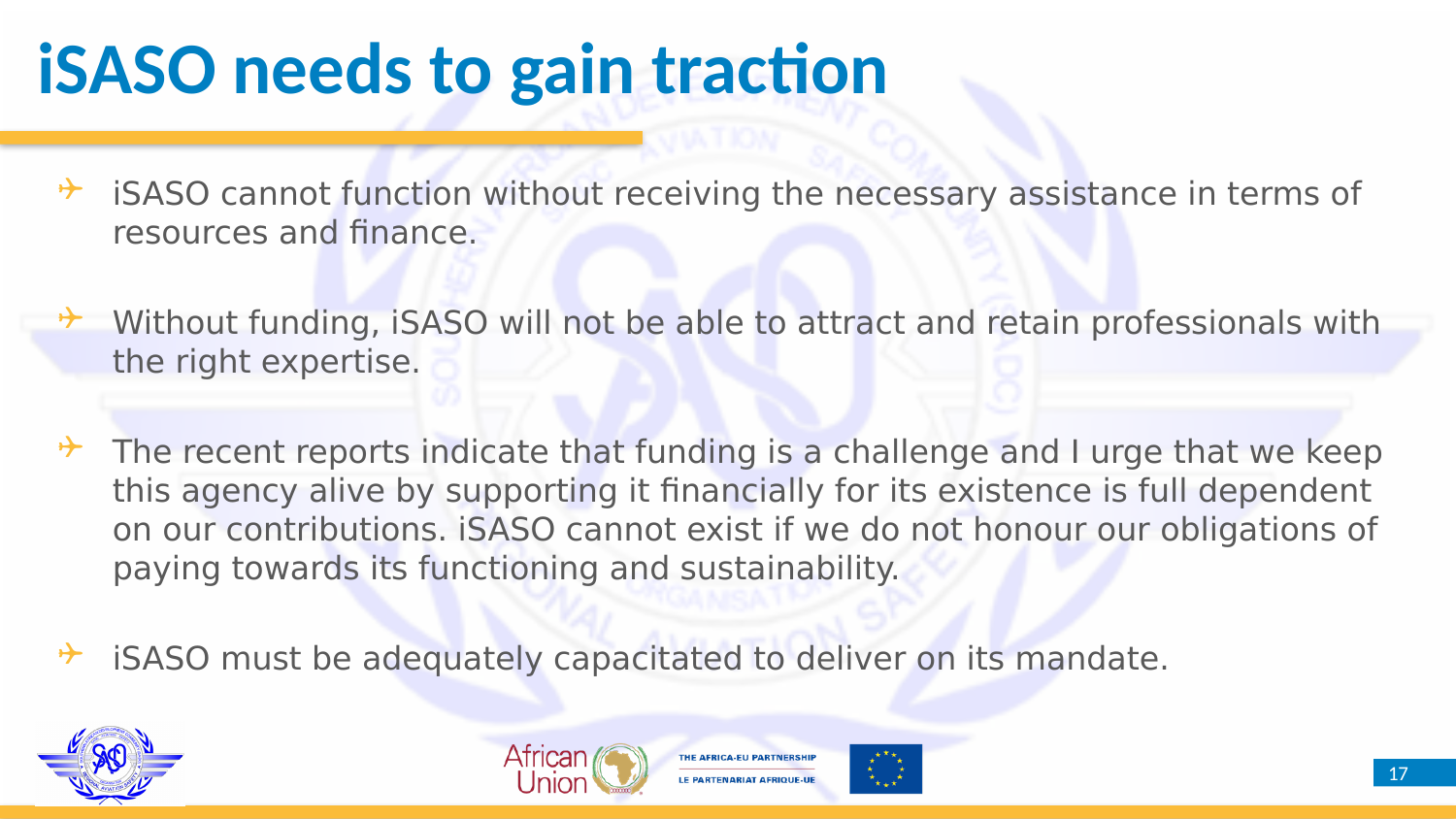

iSASO needs to gain traction
iSASO cannot function without receiving the necessary assistance in terms of resources and finance.

Without funding, iSASO will not be able to attract and retain professionals with the right expertise.

The recent reports indicate that funding is a challenge and I urge that we keep this agency alive by supporting it financially for its existence is full dependent on our contributions. iSASO cannot exist if we do not honour our obligations of paying towards its functioning and sustainability.

iSASO must be adequately capacitated to deliver on its mandate.